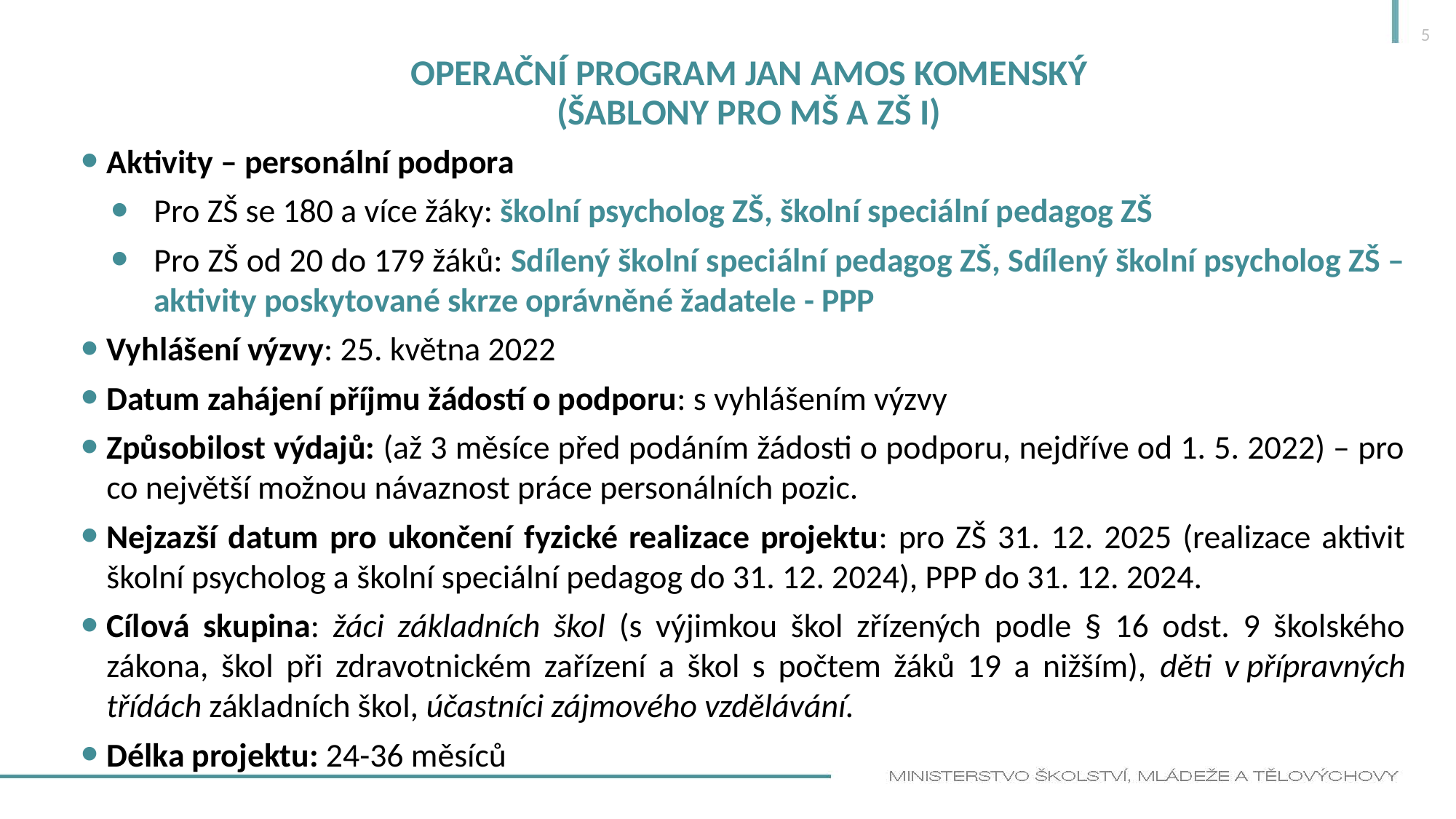

5
# Operační program jan amos komenský (Šablony pro mŠ a ZŠ I)
Aktivity – personální podpora
Pro ZŠ se 180 a více žáky: školní psycholog ZŠ, školní speciální pedagog ZŠ
Pro ZŠ od 20 do 179 žáků: Sdílený školní speciální pedagog ZŠ, Sdílený školní psycholog ZŠ – aktivity poskytované skrze oprávněné žadatele - PPP
Vyhlášení výzvy: 25. května 2022
Datum zahájení příjmu žádostí o podporu: s vyhlášením výzvy
Způsobilost výdajů: (až 3 měsíce před podáním žádosti o podporu, nejdříve od 1. 5. 2022) – pro co největší možnou návaznost práce personálních pozic.
Nejzazší datum pro ukončení fyzické realizace projektu: pro ZŠ 31. 12. 2025 (realizace aktivit školní psycholog a školní speciální pedagog do 31. 12. 2024), PPP do 31. 12. 2024.
Cílová skupina: žáci základních škol (s výjimkou škol zřízených podle § 16 odst. 9 školského zákona, škol při zdravotnickém zařízení a škol s počtem žáků 19 a nižším), děti v přípravných třídách základních škol, účastníci zájmového vzdělávání.
Délka projektu: 24-36 měsíců